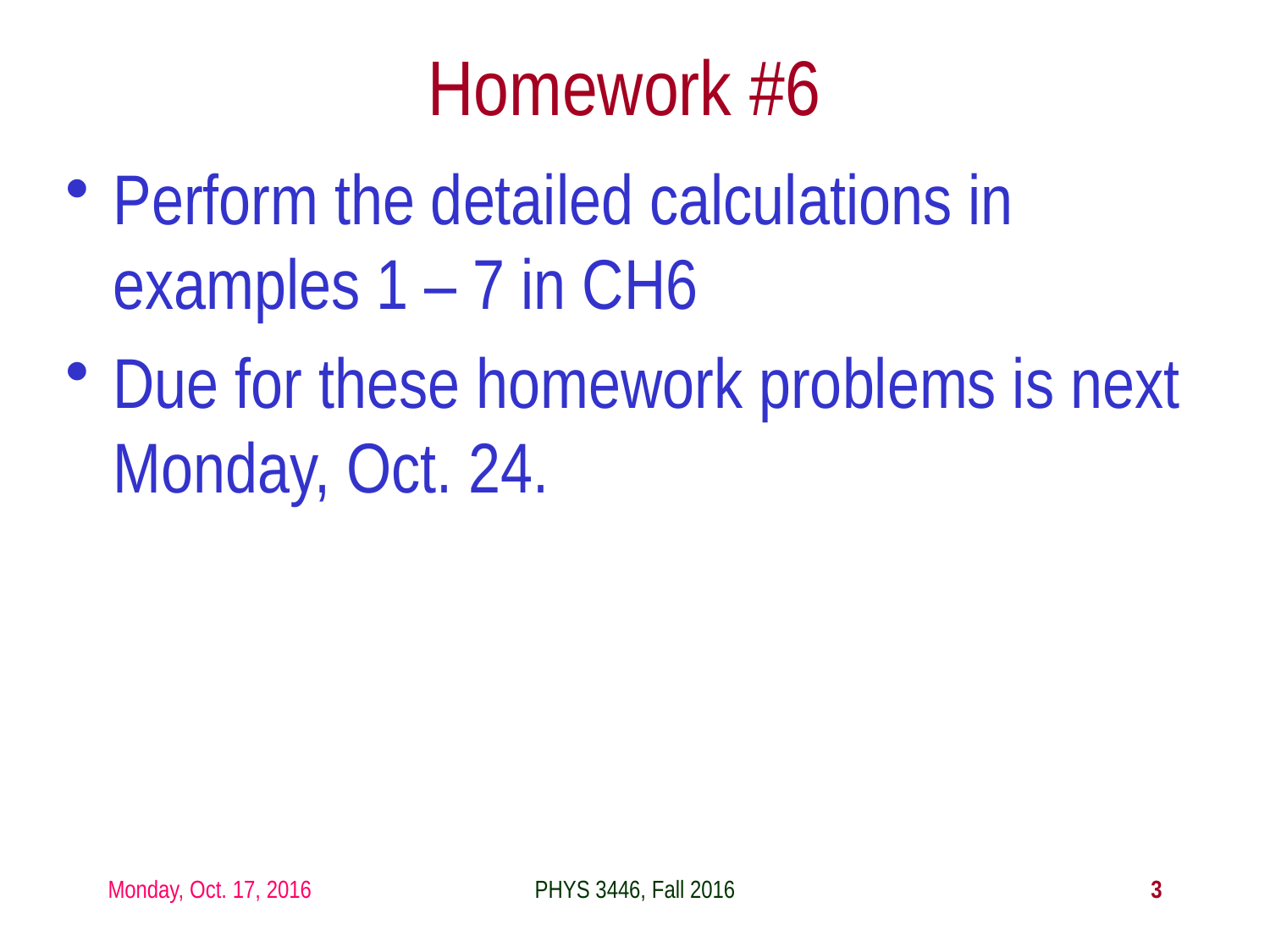

# Homework #6
Perform the detailed calculations in examples 1 – 7 in CH6
Due for these homework problems is next Monday, Oct. 24.
Monday, Oct. 17, 2016
PHYS 3446, Fall 2016
3